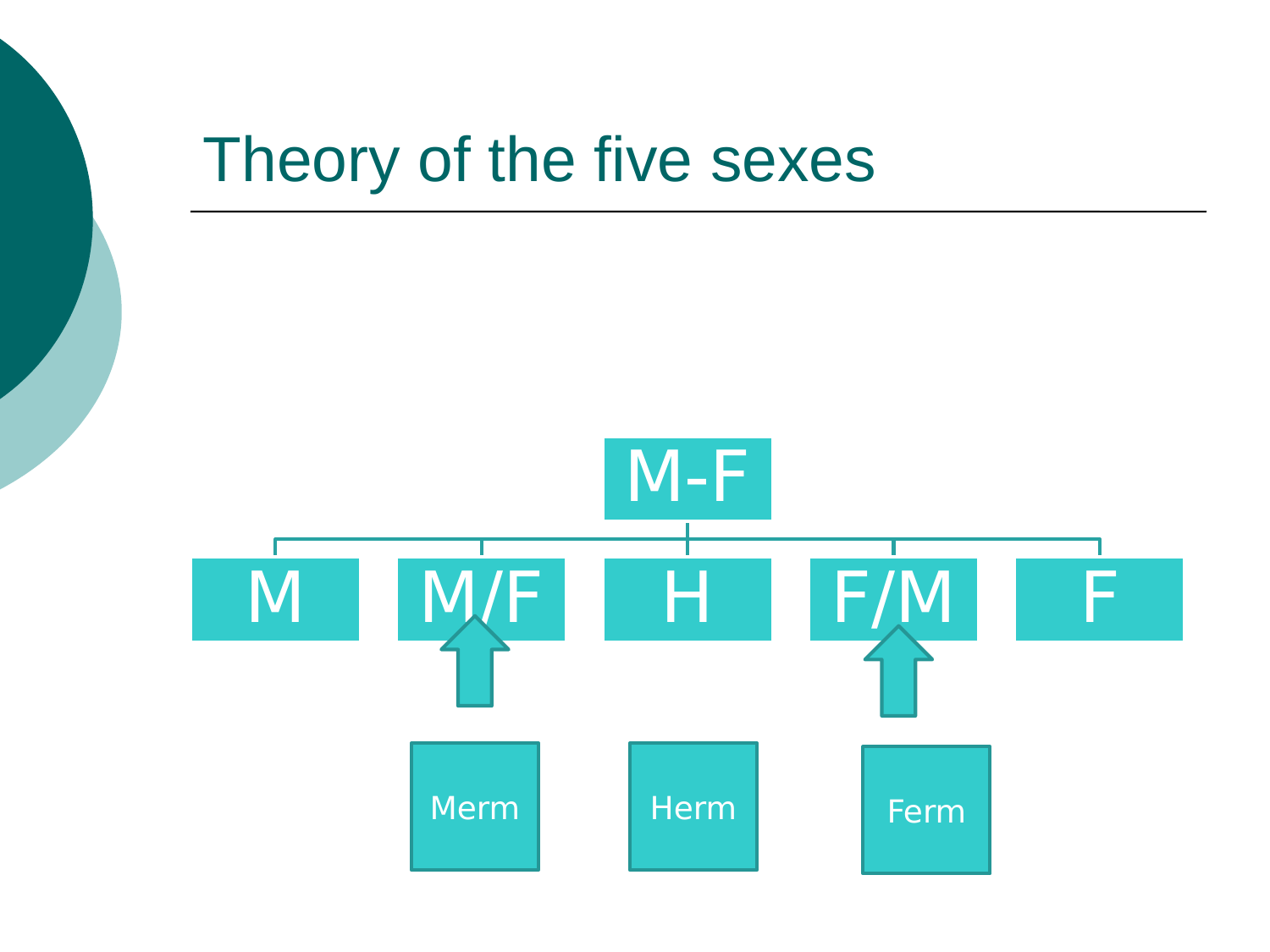

# Theory of the five sexes
M-F
M
M/F
H
F/M
F

Merm
Herm
Ferm